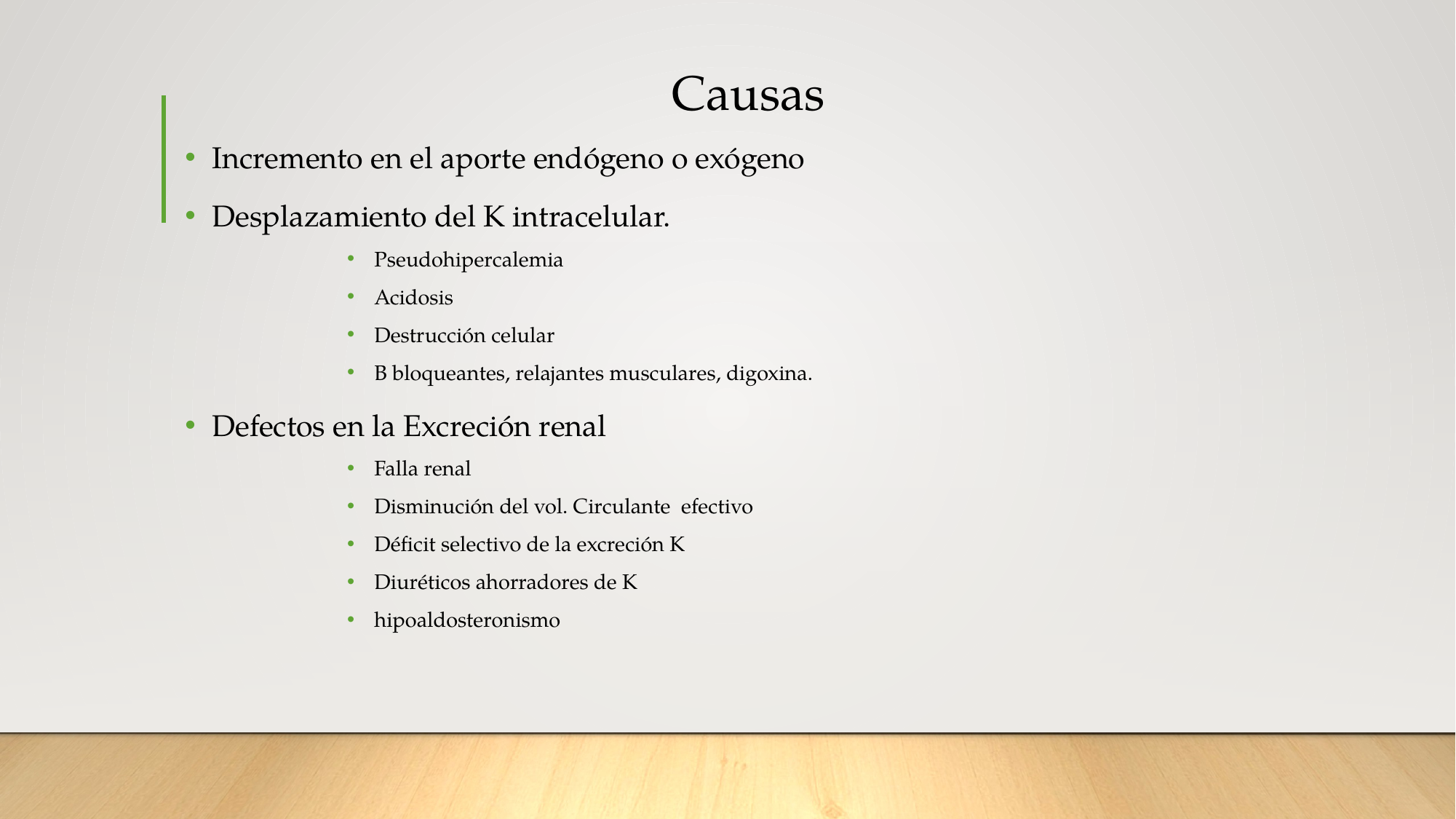

# Causas
Incremento en el aporte endógeno o exógeno
Desplazamiento del K intracelular.
Pseudohipercalemia
Acidosis
Destrucción celular
B bloqueantes, relajantes musculares, digoxina.
Defectos en la Excreción renal
Falla renal
Disminución del vol. Circulante  efectivo
Déficit selectivo de la excreción K
Diuréticos ahorradores de K
hipoaldosteronismo